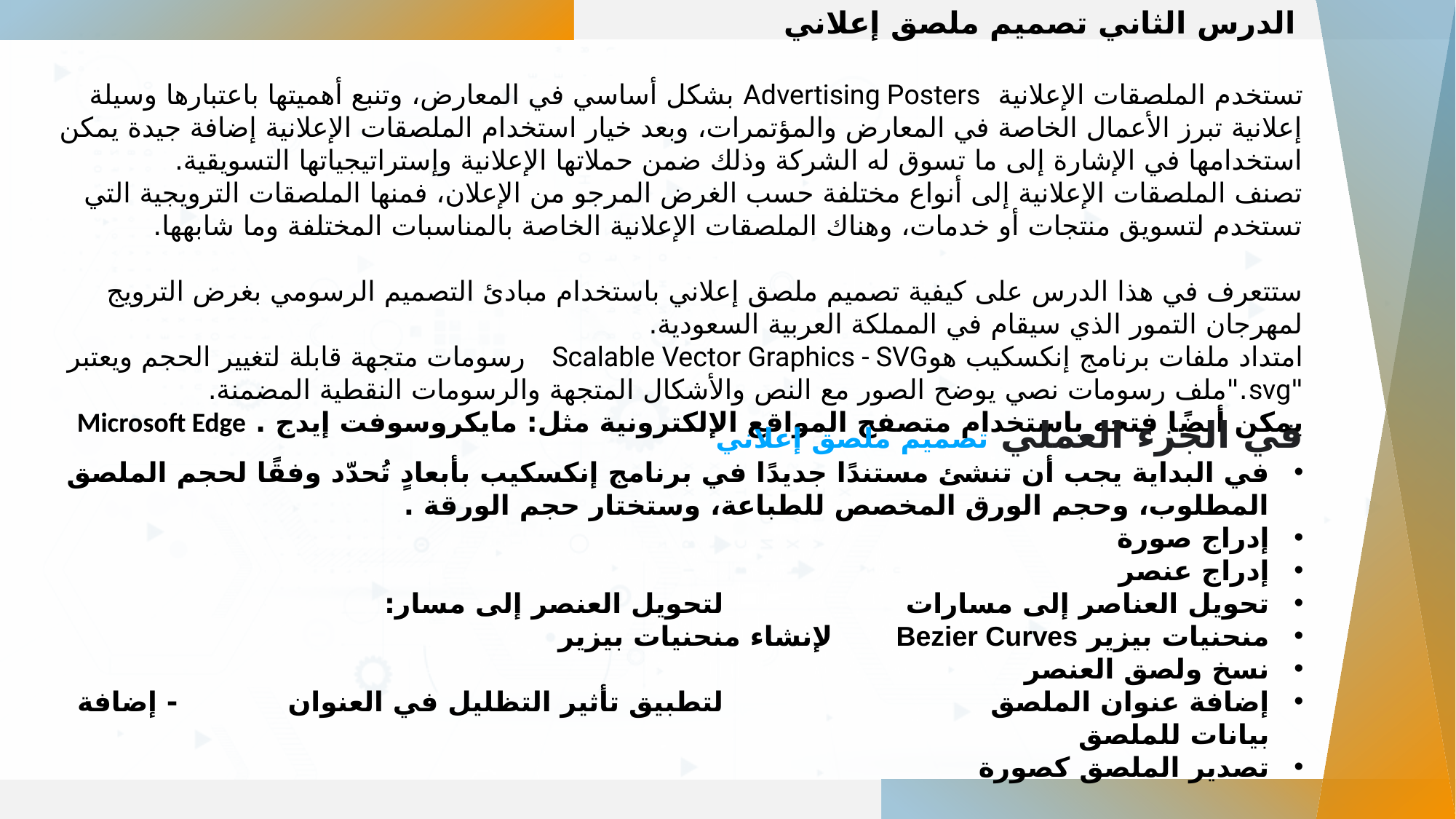

الدرس الثاني تصميم ملصق إعلاني
تستخدم الملصقات الإعلانية  Advertising Posters بشكل أساسي في المعارض، وتنبع أهميتها باعتبارها وسيلة إعلانية تبرز الأعمال الخاصة في المعارض والمؤتمرات، وبعد خيار استخدام الملصقات الإعلانية إضافة جيدة يمكن استخدامها في الإشارة إلى ما تسوق له الشركة وذلك ضمن حملاتها الإعلانية وإستراتيجياتها التسويقية.
تصنف الملصقات الإعلانية إلى أنواع مختلفة حسب الغرض المرجو من الإعلان، فمنها الملصقات الترويجية التي تستخدم لتسويق منتجات أو خدمات، وهناك الملصقات الإعلانية الخاصة بالمناسبات المختلفة وما شابهها.
ستتعرف في هذا الدرس على كيفية تصميم ملصق إعلاني باستخدام مبادئ التصميم الرسومي بغرض الترويج لمهرجان التمور الذي سيقام في المملكة العربية السعودية.
امتداد ملفات برنامج إنكسكيب هوScalable Vector Graphics - SVG   رسومات متجهة قابلة لتغيير الحجم ويعتبر "svg."ملف رسومات نصي يوضح الصور مع النص والأشكال المتجهة والرسومات النقطية المضمنة.
يمكن أيضًا فتحه باستخدام متصفح المواقع الإلكترونية مثل: مايكروسوفت إيدج . Microsoft Edge
في الجزء العملي تصميم ملصق إعلاني
في البداية يجب أن تنشئ مستندًا جديدًا في برنامج إنكسكيب بأبعادٍ تُحدّد وفقًا لحجم الملصق المطلوب، وحجم الورق المخصص للطباعة، وستختار حجم الورقة .
إدراج صورة
إدراج عنصر
تحويل العناصر إلى مسارات			لتحويل العنصر إلى مسار:
منحنيات بيزير Bezier Curves		لإنشاء منحنيات بيزير
نسخ ولصق العنصر
إضافة عنوان الملصق				لتطبيق تأثير التظليل في العنوان 		- إضافة بيانات للملصق
تصدير الملصق كصورة